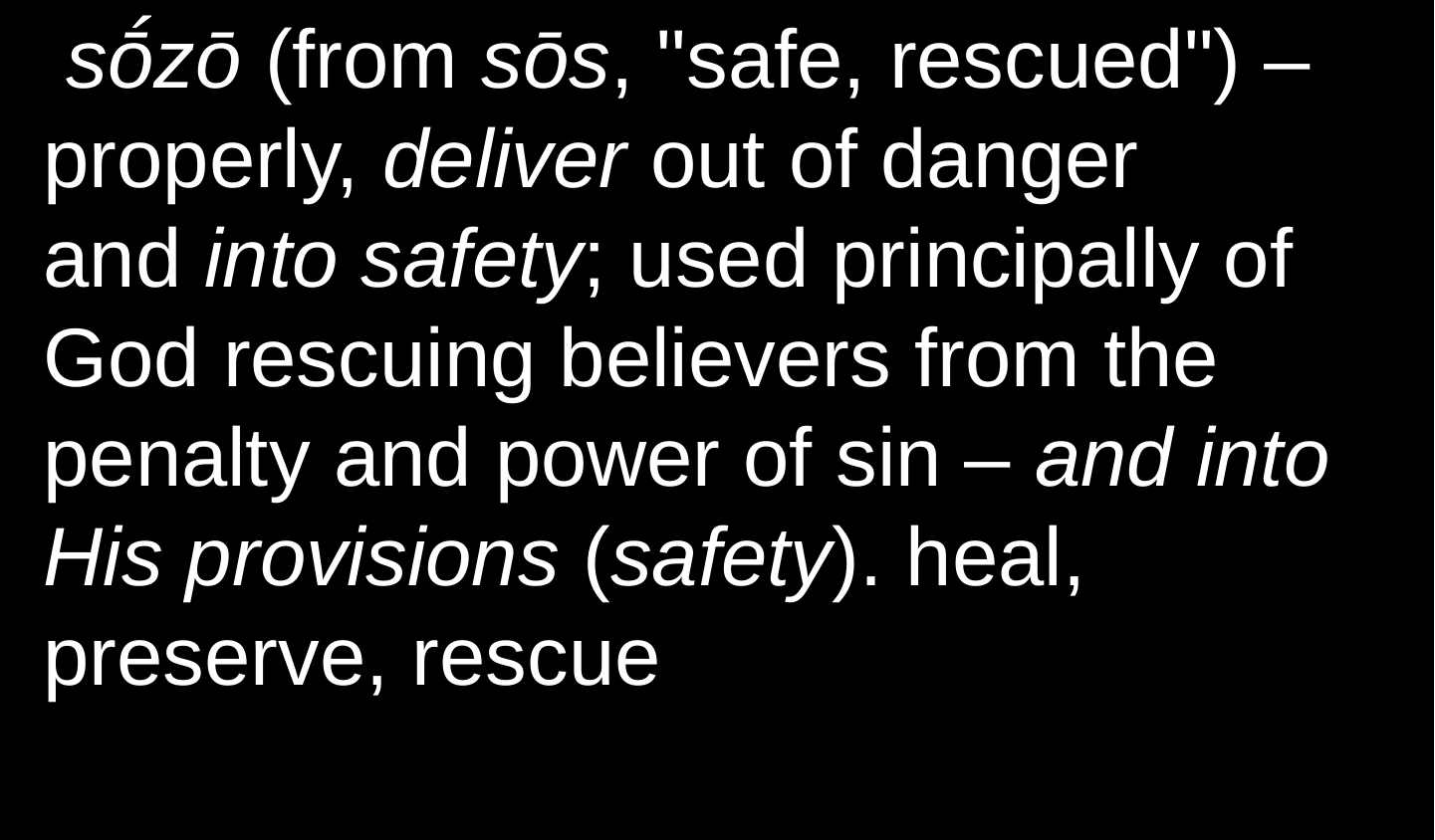

sṓzō (from sōs, "safe, rescued") – properly, deliver out of danger and into safety; used principally of God rescuing believers from the penalty and power of sin – and into His provisions (safety). heal, preserve, rescue